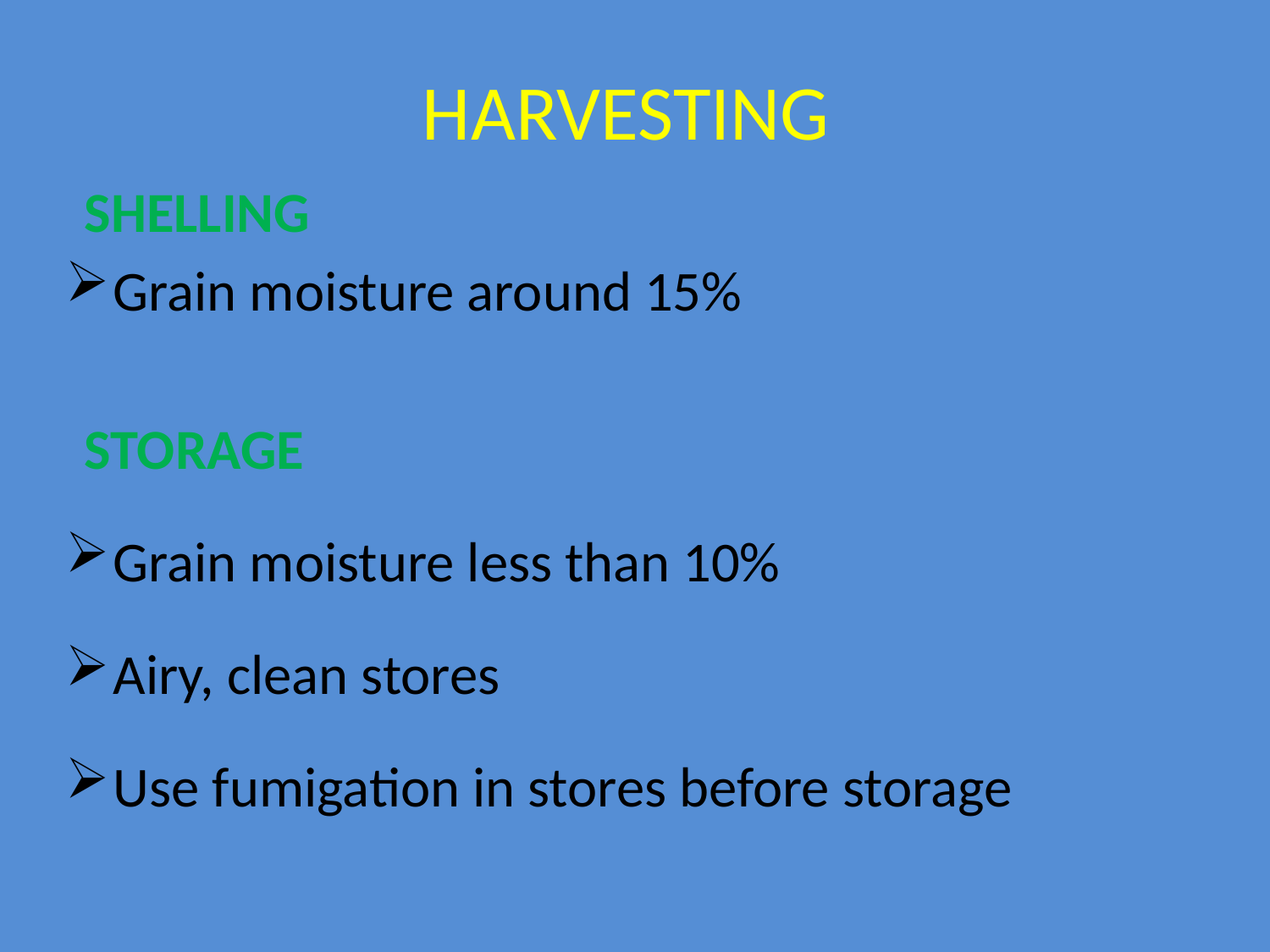

# HARVESTING
SHELLING
Grain moisture around 15%

STORAGE
Grain moisture less than 10%
Airy, clean stores
Use fumigation in stores before storage